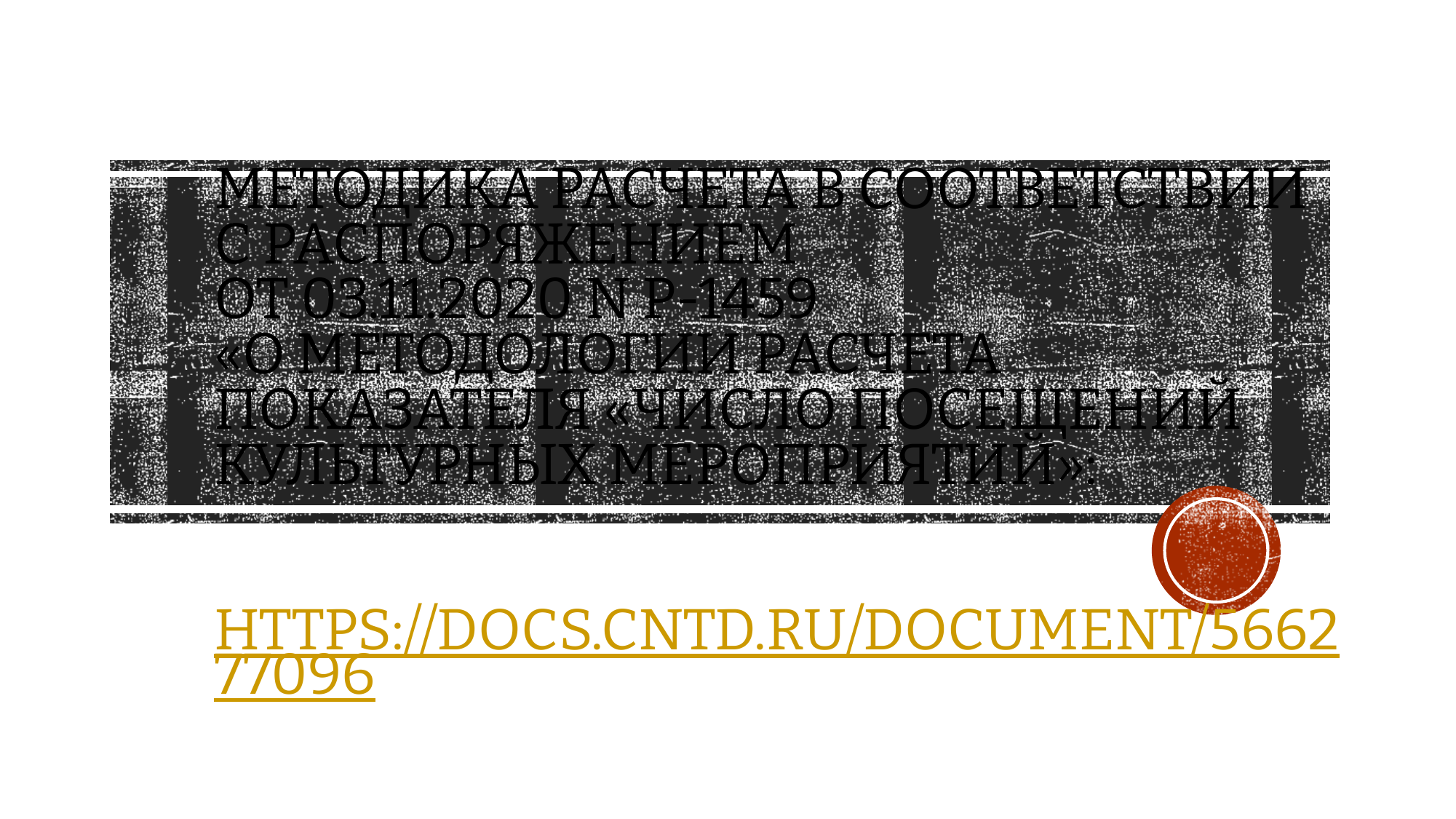

# Методика расчета в соответствии с Распоряжением от 03.11.2020 N Р-1459 «О методологии расчета показателя «Число посещений культурных мероприятий»: https://docs.cntd.ru/document/566277096